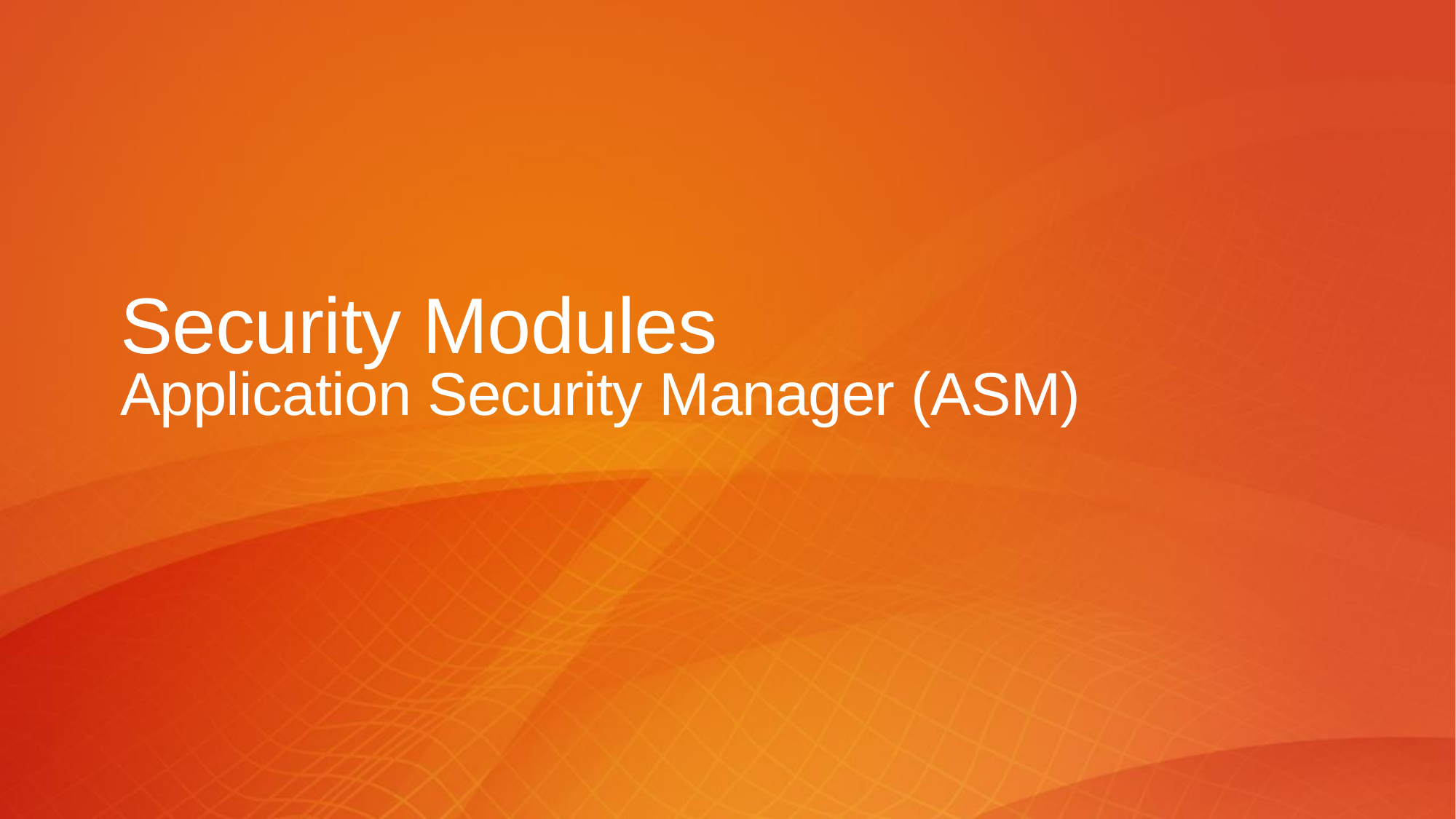

# Security Modules Application Security Manager (ASM)